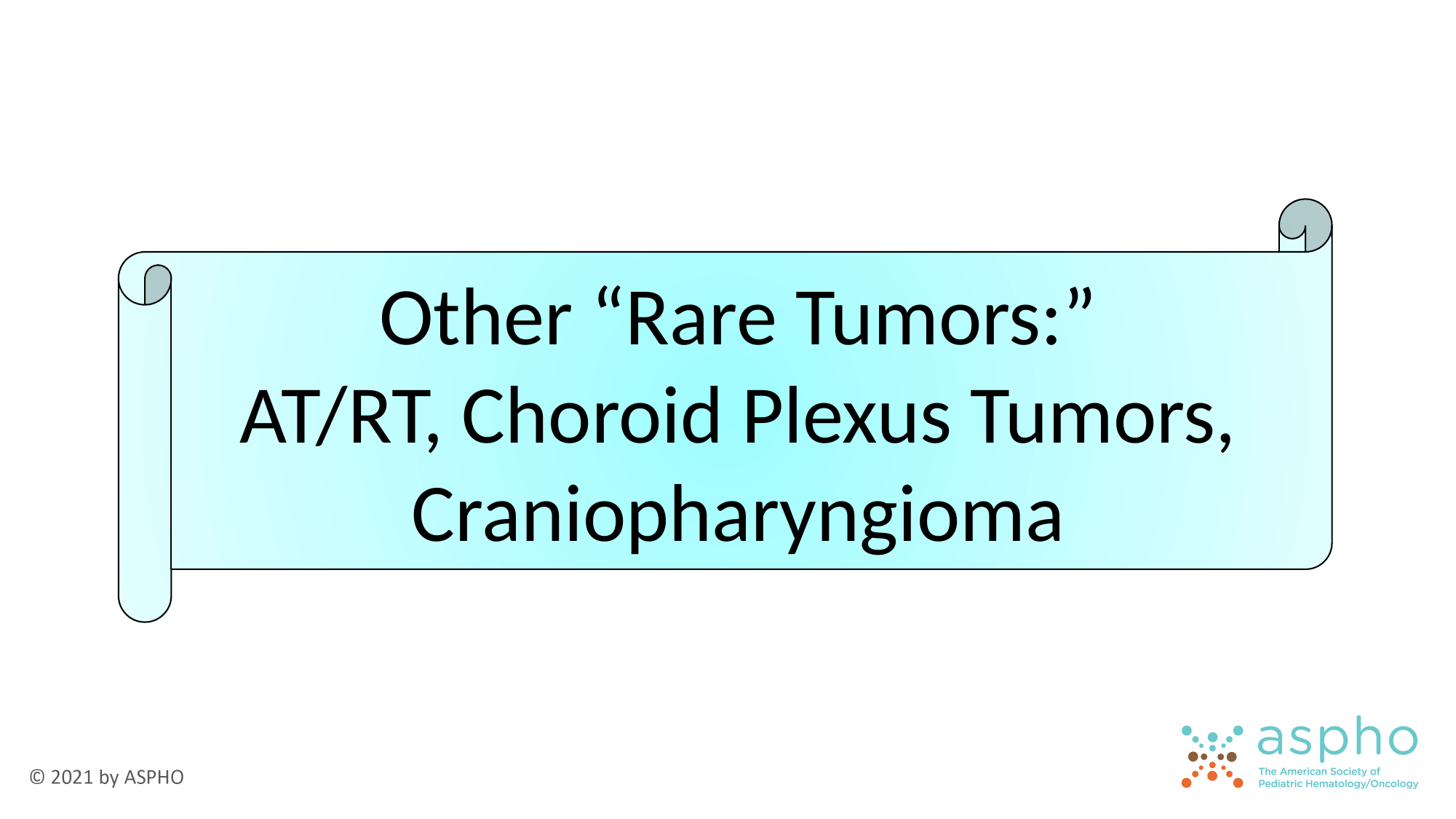

Other “Rare Tumors:”
AT/RT, Choroid Plexus Tumors, Craniopharyngioma